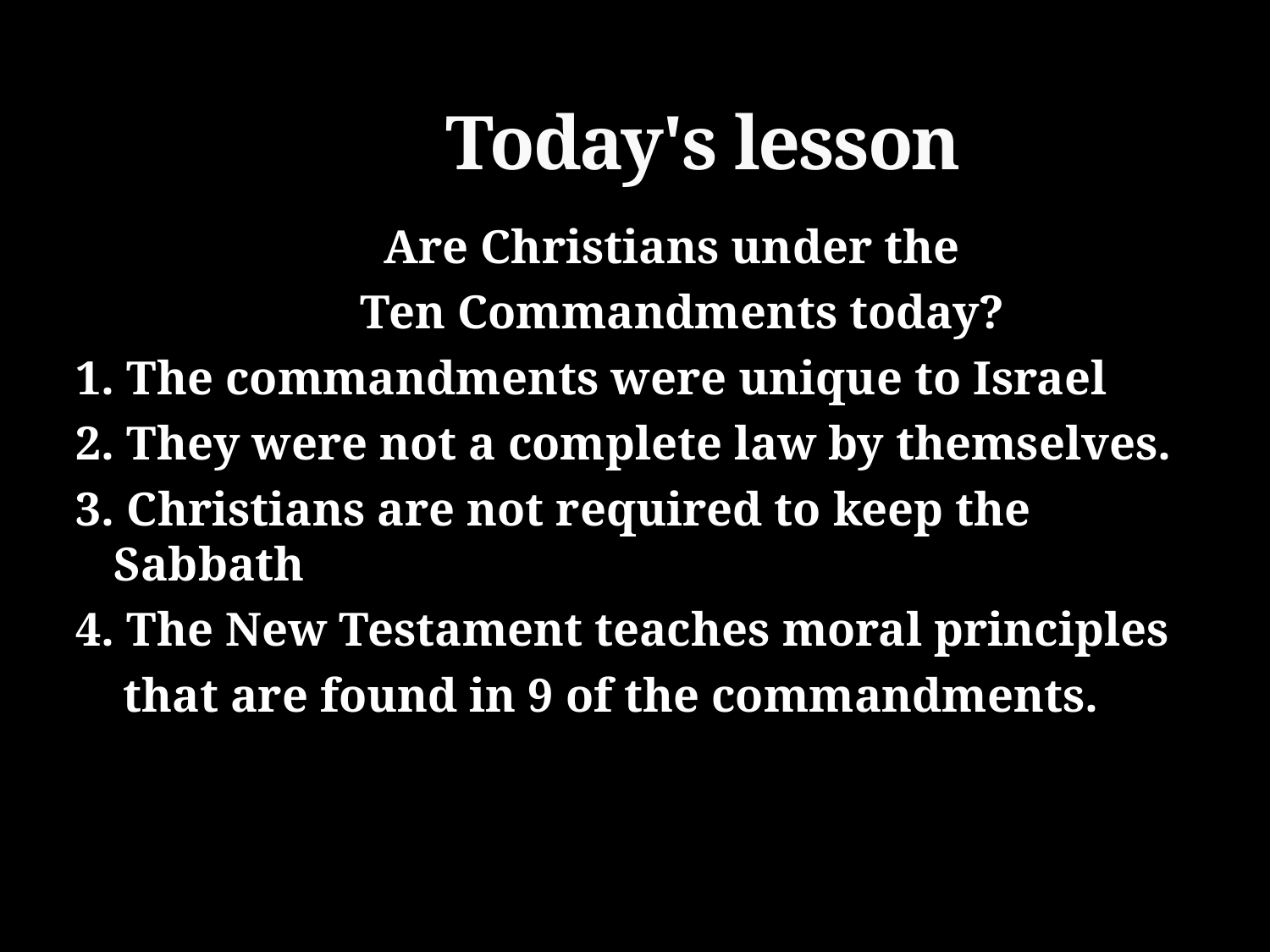

# Today's lesson
                          Are Christians under the
                        Ten Commandments today?
1. The commandments were unique to Israel
2. They were not a complete law by themselves.
3. Christians are not required to keep the Sabbath
4. The New Testament teaches moral principles
    that are found in 9 of the commandments.